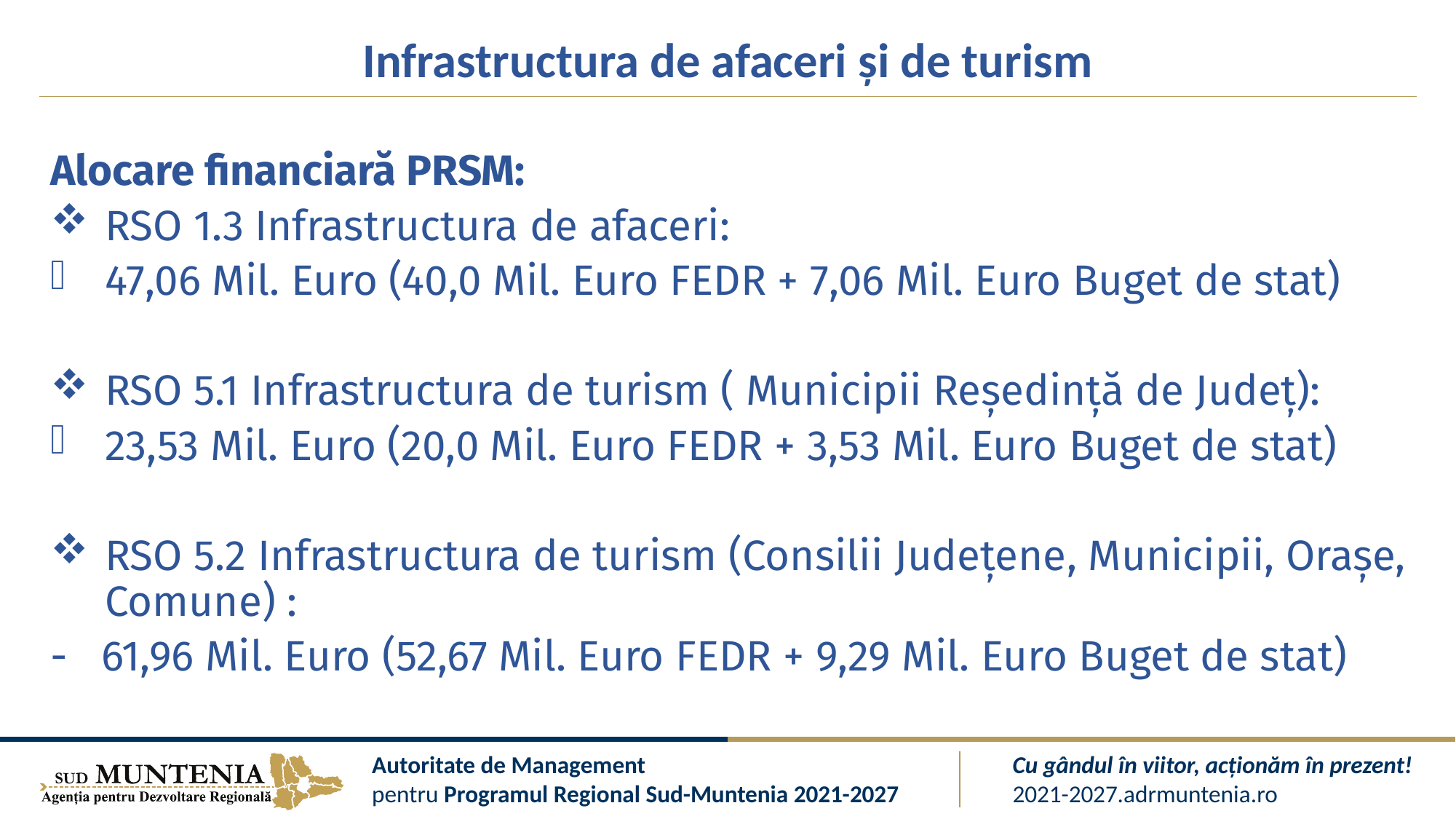

Infrastructura de afaceri și de turism
Alocare financiară PRSM:
RSO 1.3 Infrastructura de afaceri:
47,06 Mil. Euro (40,0 Mil. Euro FEDR + 7,06 Mil. Euro Buget de stat)

RSO 5.1 Infrastructura de turism ( Municipii Reședință de Județ):
23,53 Mil. Euro (20,0 Mil. Euro FEDR + 3,53 Mil. Euro Buget de stat)

RSO 5.2 Infrastructura de turism (Consilii Județene, Municipii, Orașe, Comune) :
-   61,96 Mil. Euro (52,67 Mil. Euro FEDR + 9,29 Mil. Euro Buget de stat)